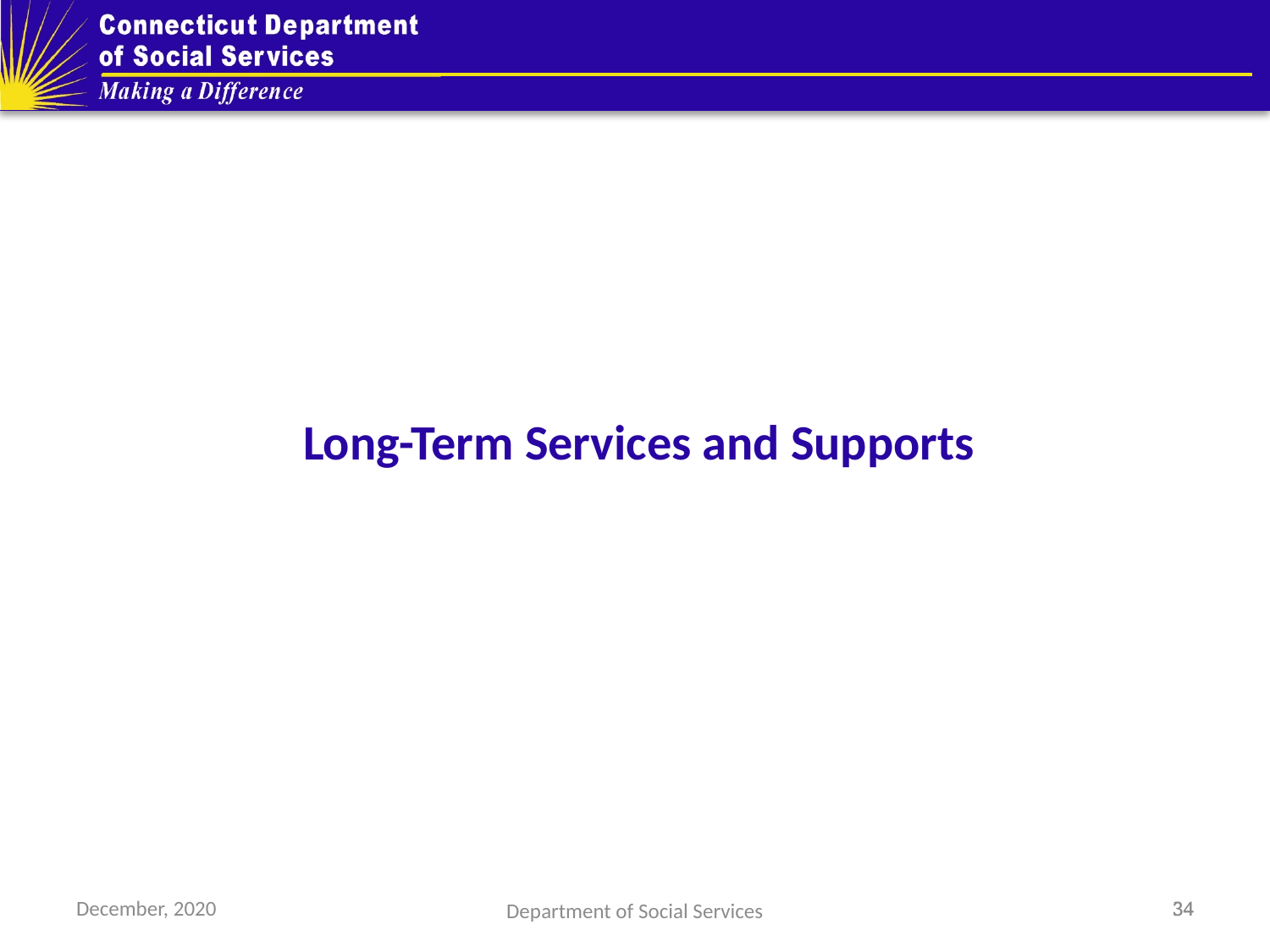

Long-Term Services and Supports
December, 2020
34
34
Department of Social Services